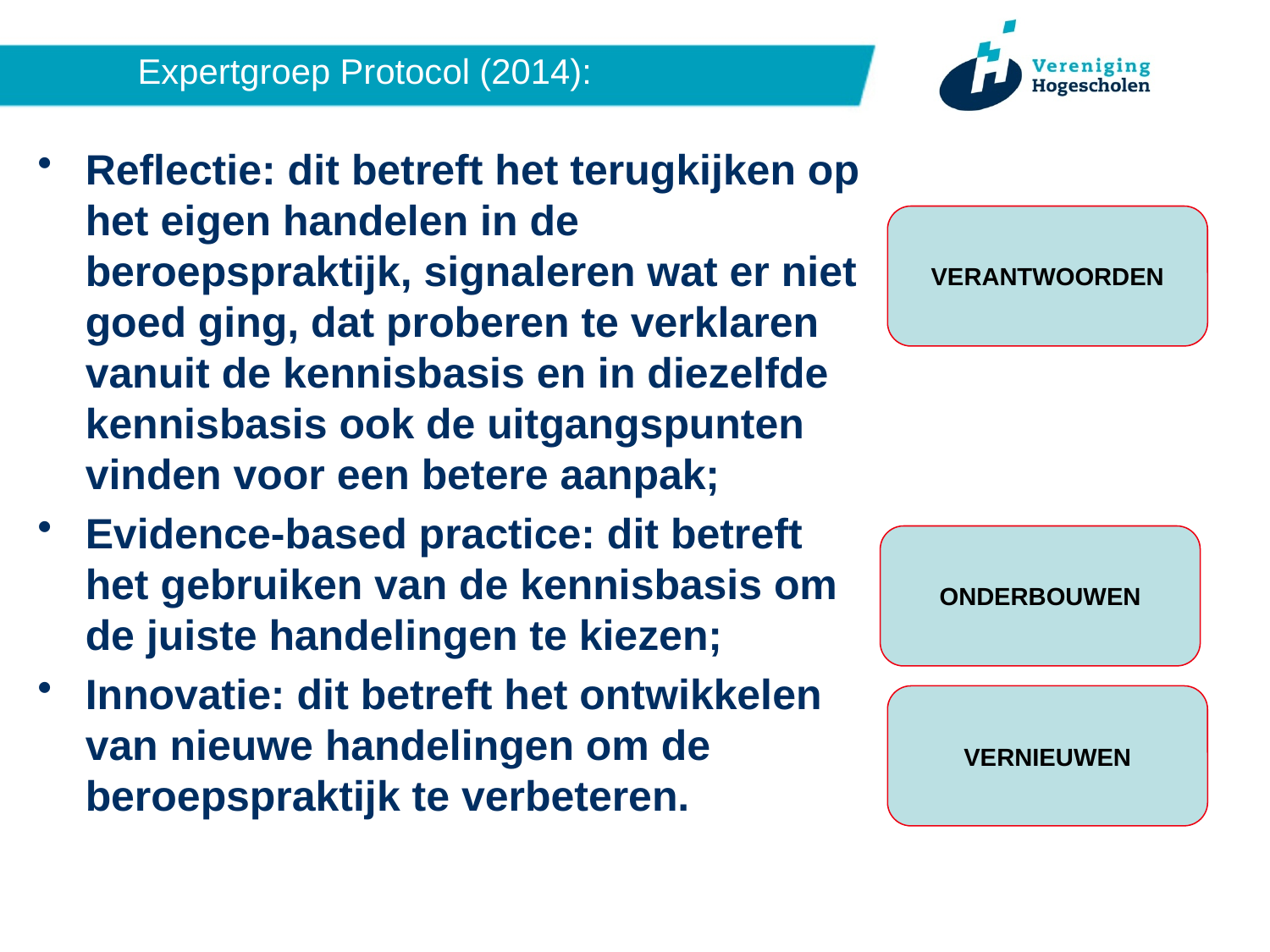

# Expertgroep Protocol (2014):
Reflectie: dit betreft het terugkijken op het eigen handelen in de beroepspraktijk, signaleren wat er niet goed ging, dat proberen te verklaren vanuit de kennisbasis en in diezelfde kennisbasis ook de uitgangspunten vinden voor een betere aanpak;
Evidence-based practice: dit betreft het gebruiken van de kennisbasis om de juiste handelingen te kiezen;
Innovatie: dit betreft het ontwikkelen van nieuwe handelingen om de beroepspraktijk te verbeteren.
VERANTWOORDEN
ONDERBOUWEN
VERNIEUWEN